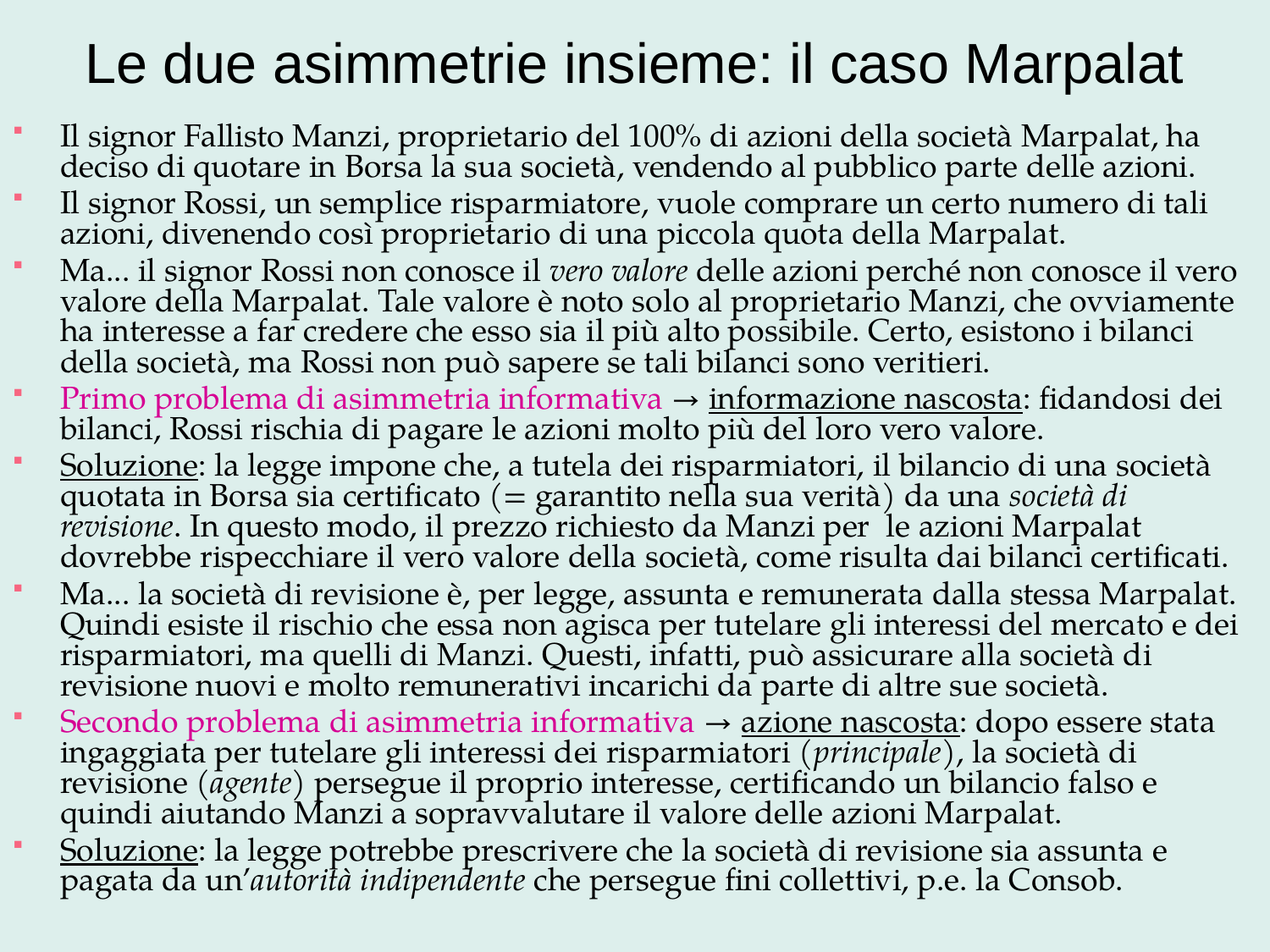

# Le due asimmetrie insieme: il caso Marpalat
Il signor Fallisto Manzi, proprietario del 100% di azioni della società Marpalat, ha deciso di quotare in Borsa la sua società, vendendo al pubblico parte delle azioni.
Il signor Rossi, un semplice risparmiatore, vuole comprare un certo numero di tali azioni, divenendo così proprietario di una piccola quota della Marpalat.
Ma... il signor Rossi non conosce il vero valore delle azioni perché non conosce il vero valore della Marpalat. Tale valore è noto solo al proprietario Manzi, che ovviamente ha interesse a far credere che esso sia il più alto possibile. Certo, esistono i bilanci della società, ma Rossi non può sapere se tali bilanci sono veritieri.
Primo problema di asimmetria informativa → informazione nascosta: fidandosi dei bilanci, Rossi rischia di pagare le azioni molto più del loro vero valore.
Soluzione: la legge impone che, a tutela dei risparmiatori, il bilancio di una società quotata in Borsa sia certificato (= garantito nella sua verità) da una società di revisione. In questo modo, il prezzo richiesto da Manzi per  le azioni Marpalat dovrebbe rispecchiare il vero valore della società, come risulta dai bilanci certificati.
Ma... la società di revisione è, per legge, assunta e remunerata dalla stessa Marpalat. Quindi esiste il rischio che essa non agisca per tutelare gli interessi del mercato e dei risparmiatori, ma quelli di Manzi. Questi, infatti, può assicurare alla società di revisione nuovi e molto remunerativi incarichi da parte di altre sue società.
Secondo problema di asimmetria informativa → azione nascosta: dopo essere stata ingaggiata per tutelare gli interessi dei risparmiatori (principale), la società di revisione (agente) persegue il proprio interesse, certificando un bilancio falso e quindi aiutando Manzi a sopravvalutare il valore delle azioni Marpalat.
Soluzione: la legge potrebbe prescrivere che la società di revisione sia assunta e pagata da un’autorità indipendente che persegue fini collettivi, p.e. la Consob.